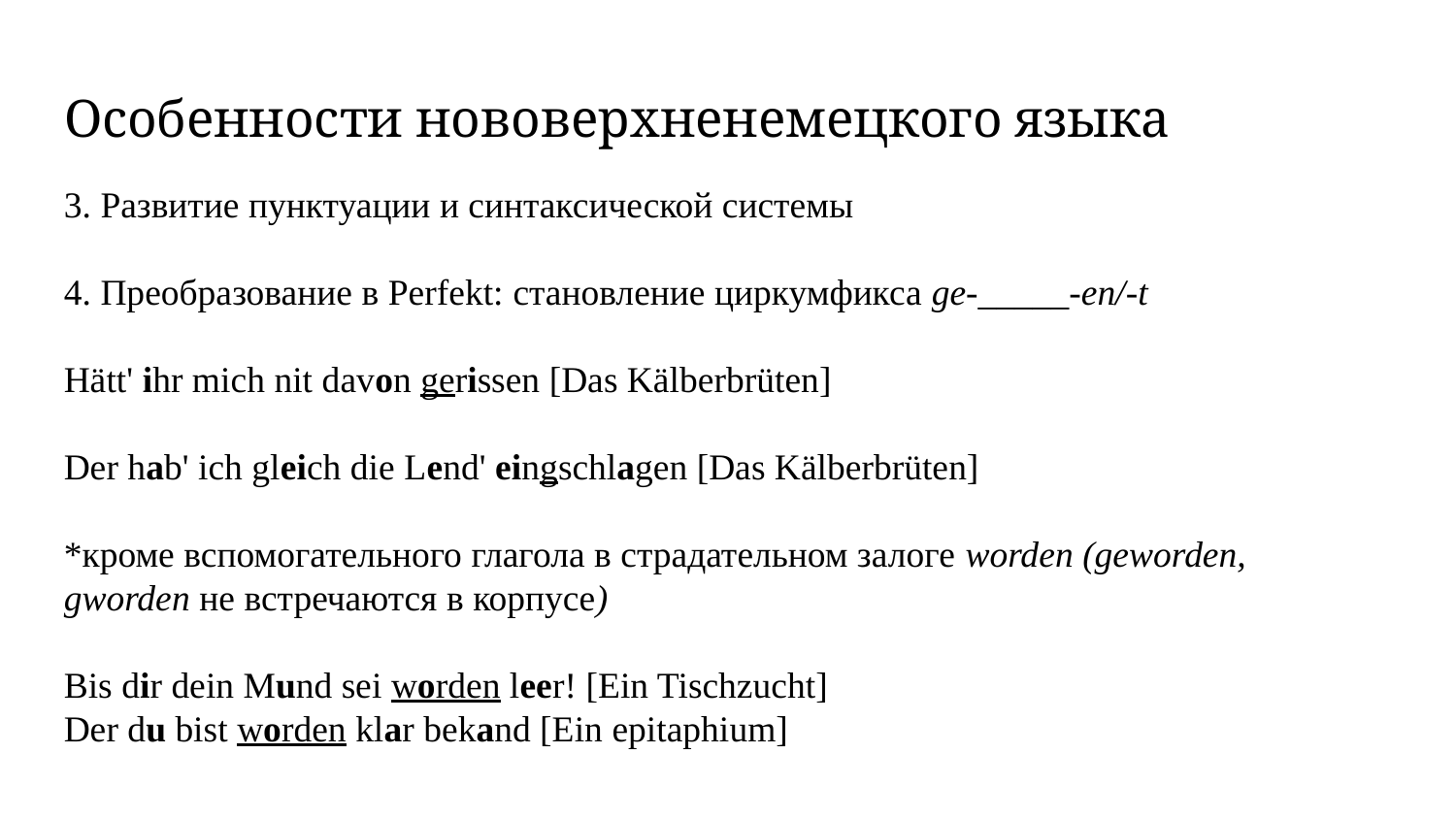

# Особенности нововерхненемецкого языка
3. Развитие пунктуации и синтаксической системы

4. Преобразование в Perfekt: становление циркумфикса ge-_____-en/-t

Hätt' ihr mich nit davon gerissen [Das Kälberbrüten]

Der hab' ich gleich die Lend' eingschlagen [Das Kälberbrüten]

*кроме вспомогательного глагола в страдательном залоге worden (geworden, gworden не встречаются в корпусе)

Bis dir dein Mund sei worden leer! [Ein Tischzucht]
Der du bist worden klar bekand [Ein epitaphium]